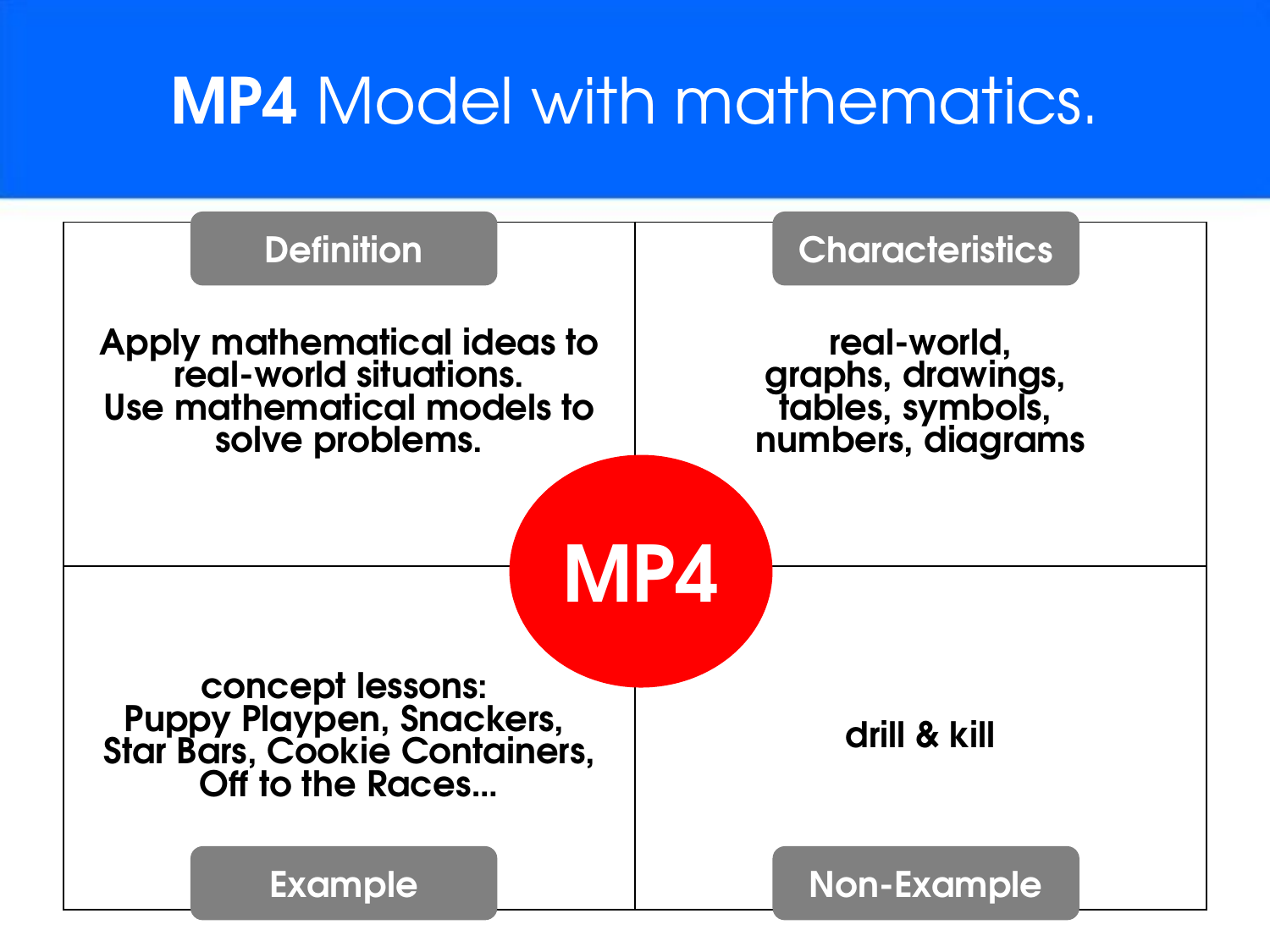

# MP4 Model with mathematics.
Definition
Characteristics
| Apply mathematical ideas to real-world situations. Use mathematical models to solve problems. | real-world, graphs, drawings, tables, symbols, numbers, diagrams |
| --- | --- |
| concept lessons: Puppy Playpen, Snackers, Star Bars, Cookie Containers, Off to the Races… | drill & kill |
MP4
Example
Non-Example